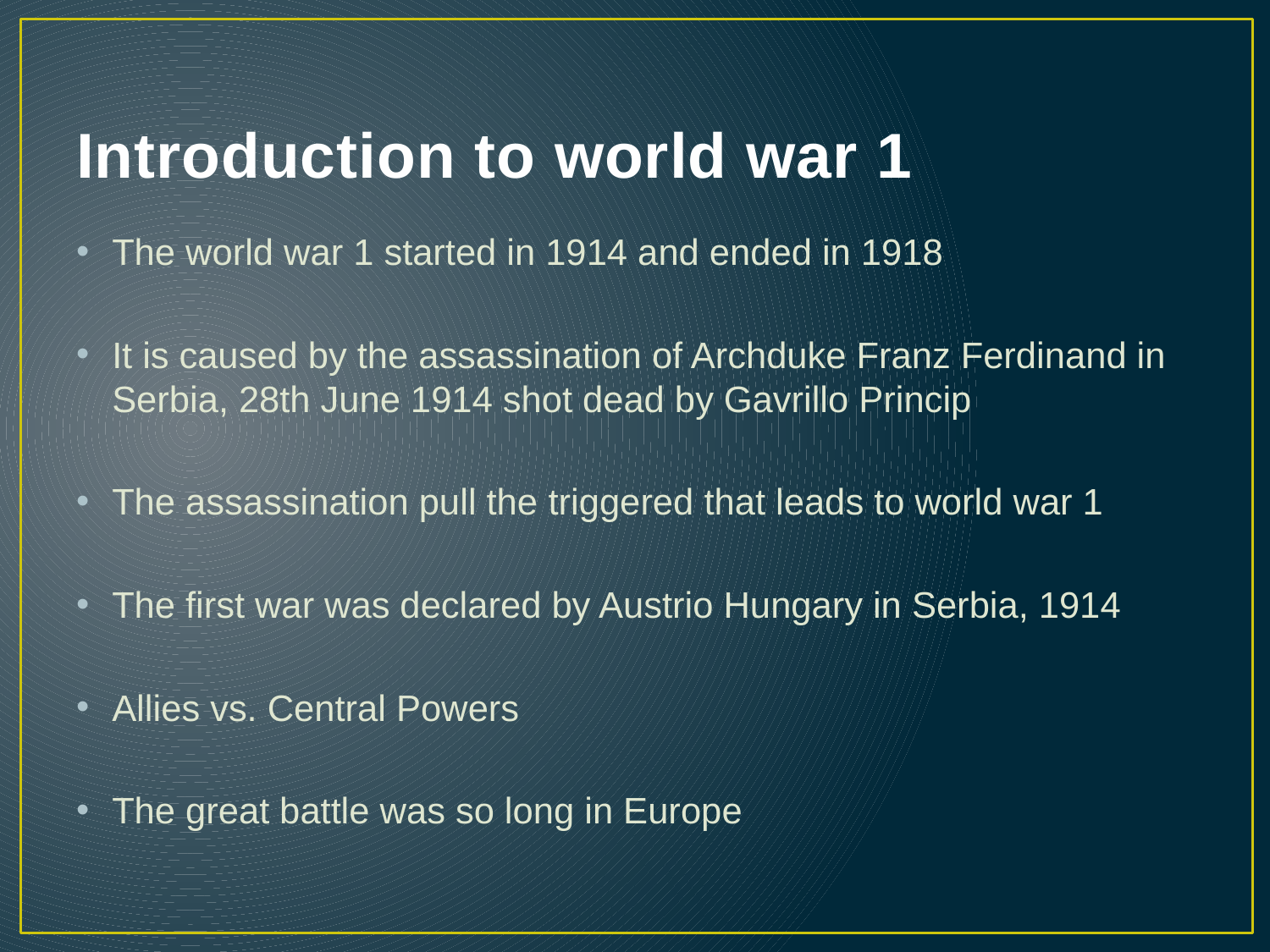

# Introduction to world war 1
The world war 1 started in 1914 and ended in 1918

It is caused by the assassination of Archduke Franz Ferdinand in Serbia, 28th June 1914 shot dead by Gavrillo Princip

The assassination pull the triggered that leads to world war 1

The first war was declared by Austrio Hungary in Serbia, 1914

Allies vs. Central Powers

The great battle was so long in Europe